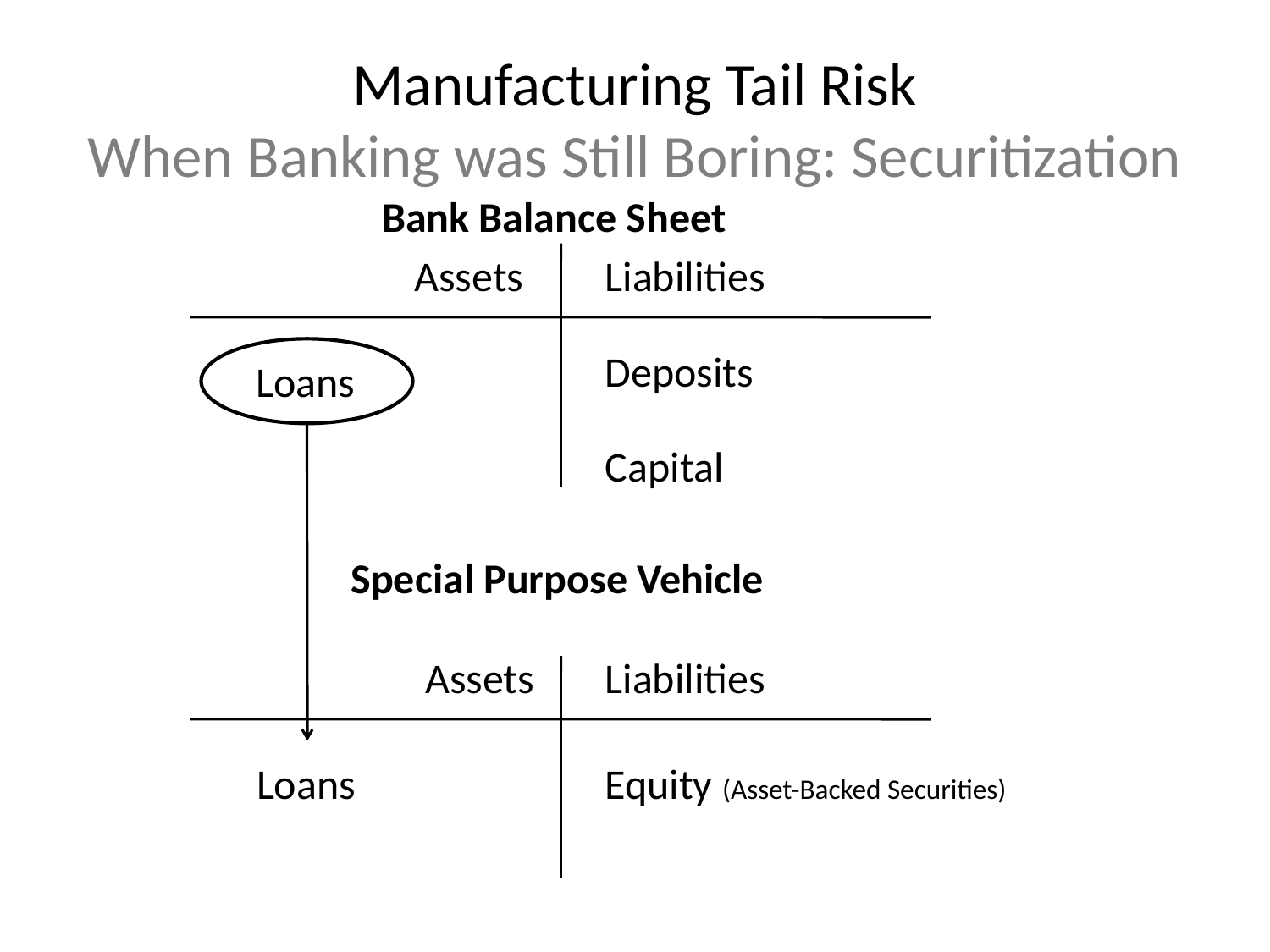

# Manufacturing Tail Risk When Banking was Still Boring: Securitization
Bank Balance Sheet
Assets
Liabilities
Deposits

Loans
Capital
Special Purpose Vehicle
Assets
Liabilities
Loans
Equity (Asset-Backed Securities)